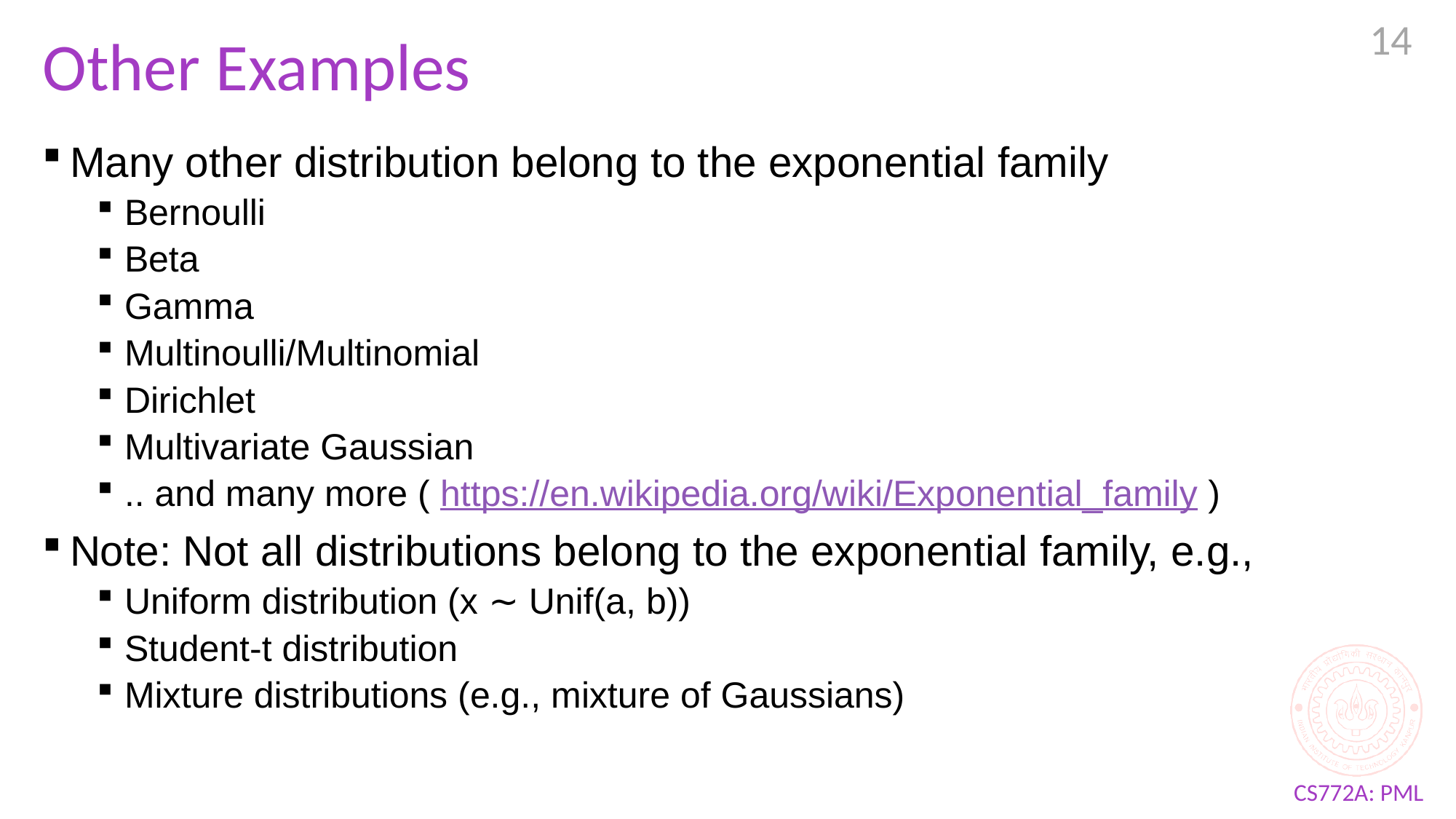

14
# Other Examples
Many other distribution belong to the exponential family
Bernoulli
Beta
Gamma
Multinoulli/Multinomial
Dirichlet
Multivariate Gaussian
.. and many more ( https://en.wikipedia.org/wiki/Exponential_family )
Note: Not all distributions belong to the exponential family, e.g.,
Uniform distribution (x ∼ Unif(a, b))
Student-t distribution
Mixture distributions (e.g., mixture of Gaussians)